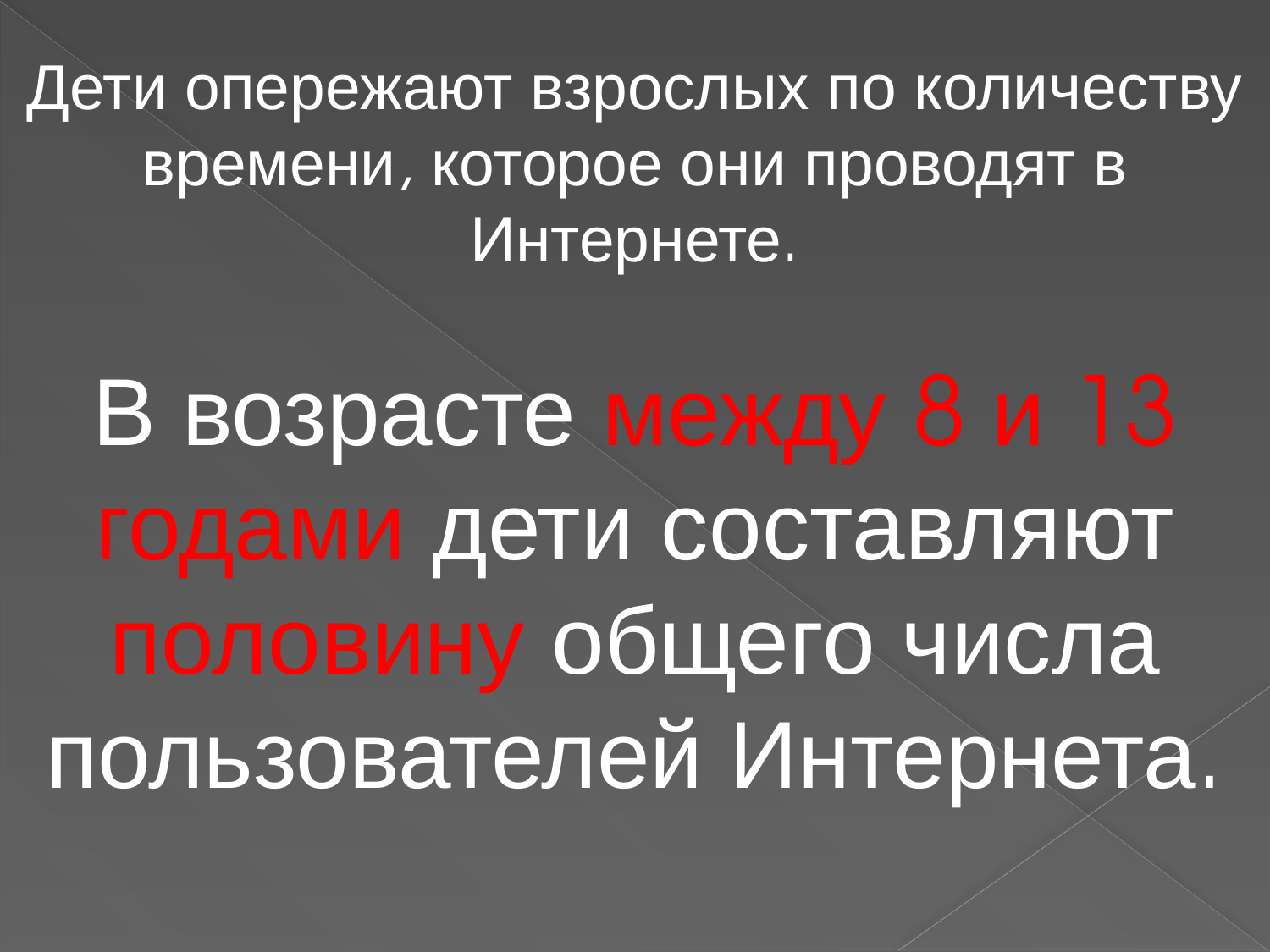

Дети опережают взрослых по количеству времени, которое они проводят в Интернете.

В возрасте между 8 и 13 годами дети составляют половину общего числа пользователей Интернета.